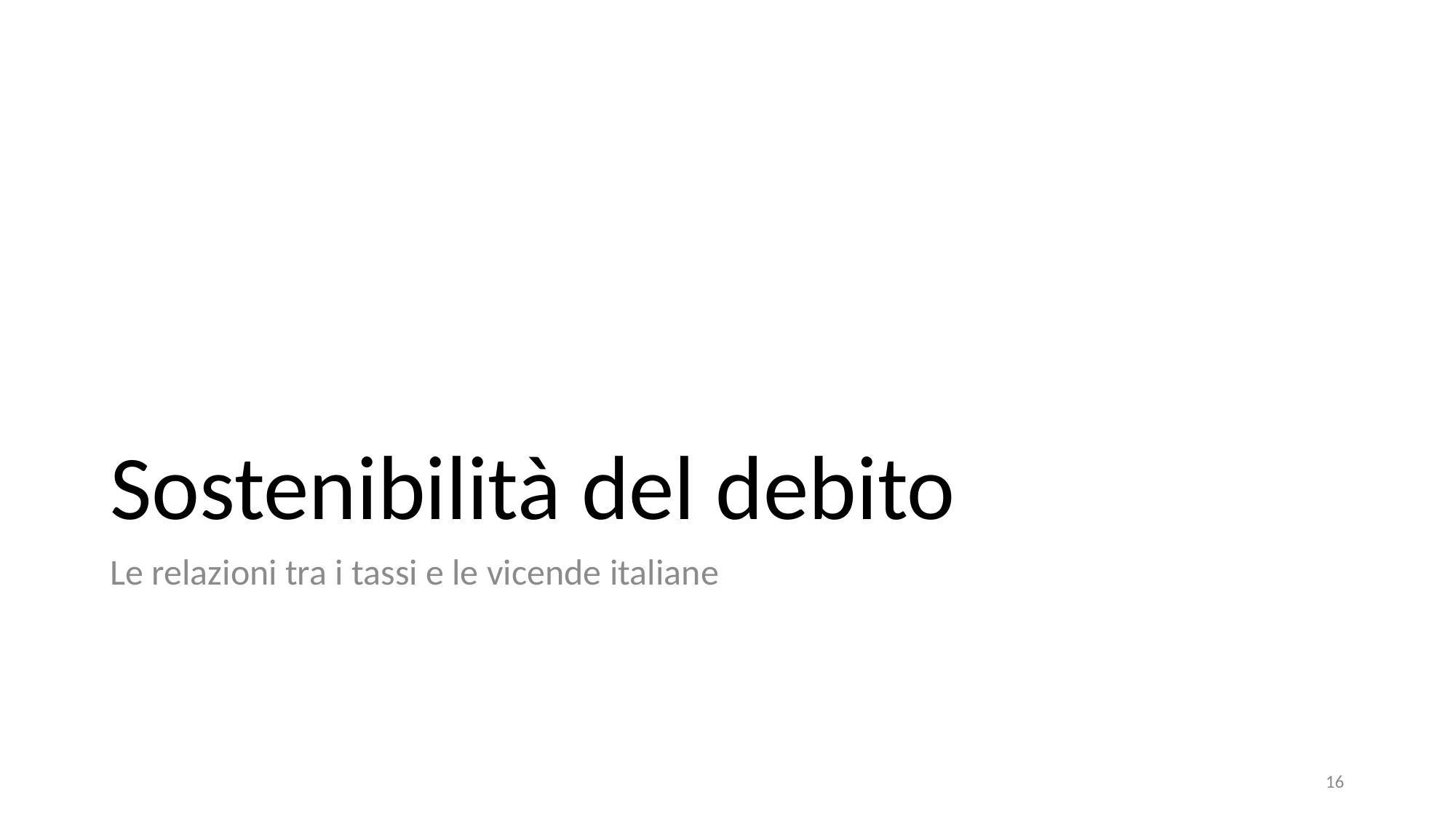

# Sostenibilità del debito
Le relazioni tra i tassi e le vicende italiane

16